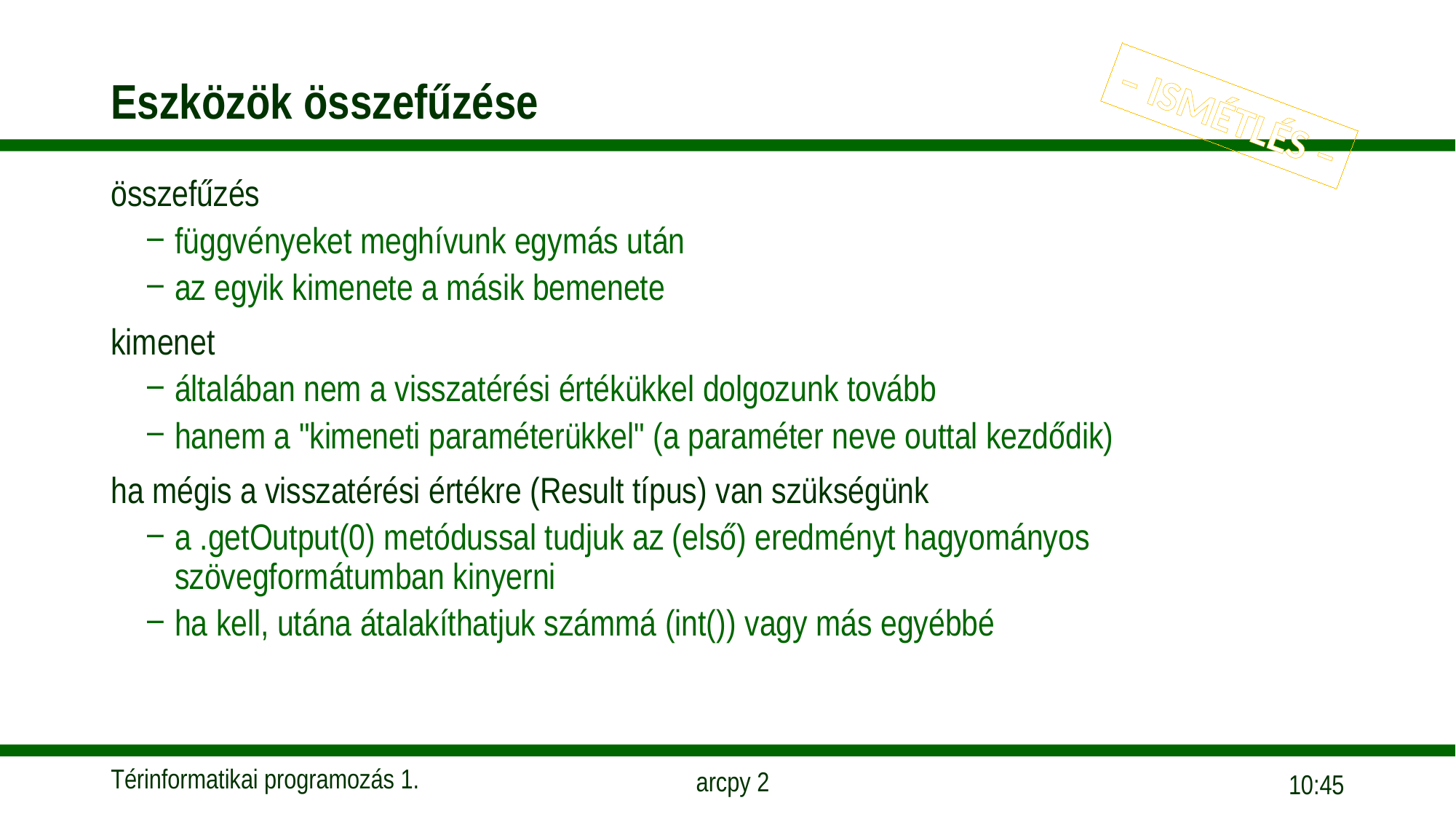

# Eszközök összefűzése
– ISMÉTLÉS –
összefűzés
függvényeket meghívunk egymás után
az egyik kimenete a másik bemenete
kimenet
általában nem a visszatérési értékükkel dolgozunk tovább
hanem a "kimeneti paraméterükkel" (a paraméter neve outtal kezdődik)
ha mégis a visszatérési értékre (Result típus) van szükségünk
a .getOutput(0) metódussal tudjuk az (első) eredményt hagyományos szövegformátumban kinyerni
ha kell, utána átalakíthatjuk számmá (int()) vagy más egyébbé

10:45